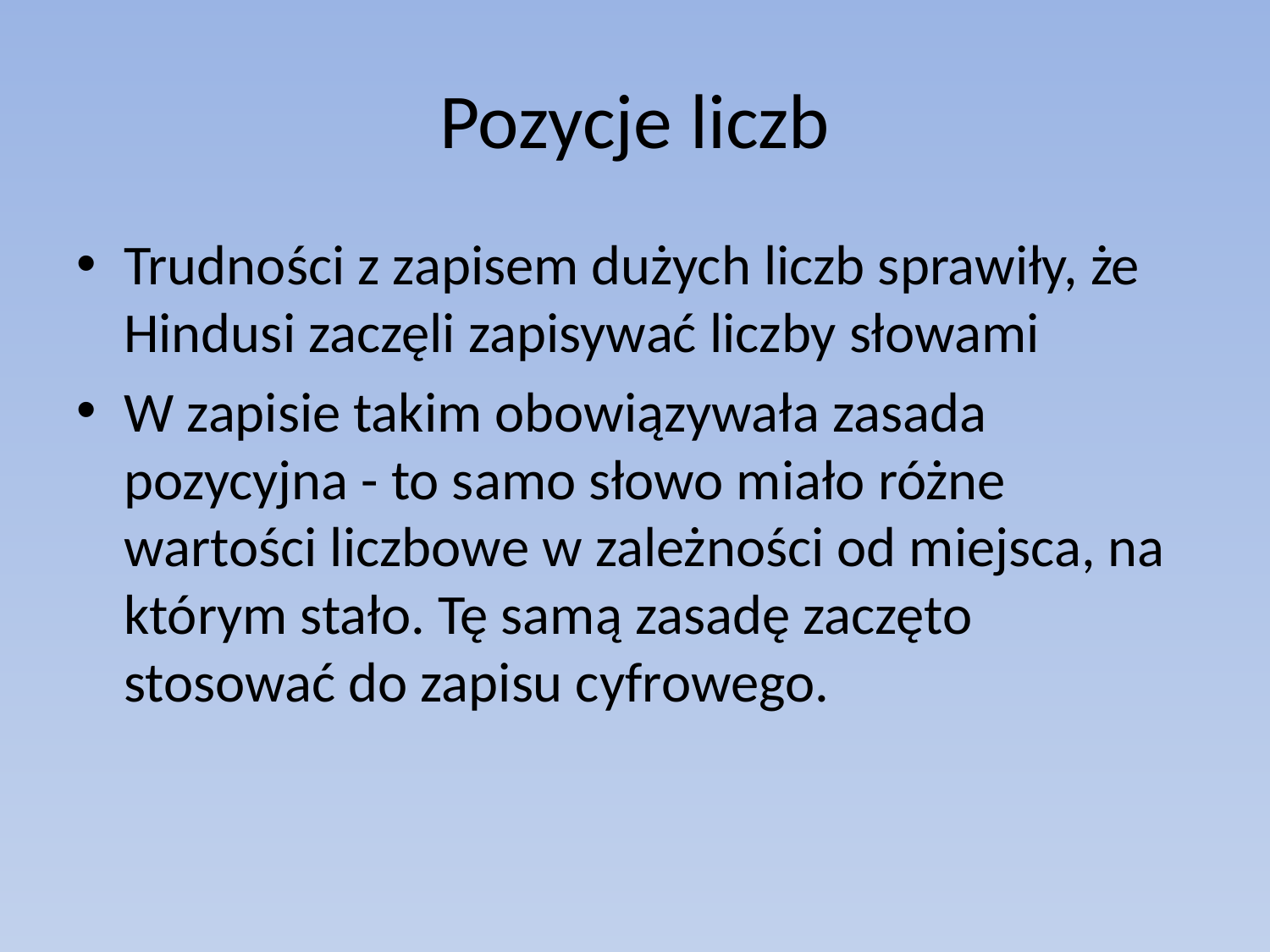

# Pozycje liczb
Trudności z zapisem dużych liczb sprawiły, że Hindusi zaczęli zapisywać liczby słowami
W zapisie takim obowiązywała zasada pozycyjna - to samo słowo miało różne wartości liczbowe w zależności od miejsca, na którym stało. Tę samą zasadę zaczęto stosować do zapisu cyfrowego.